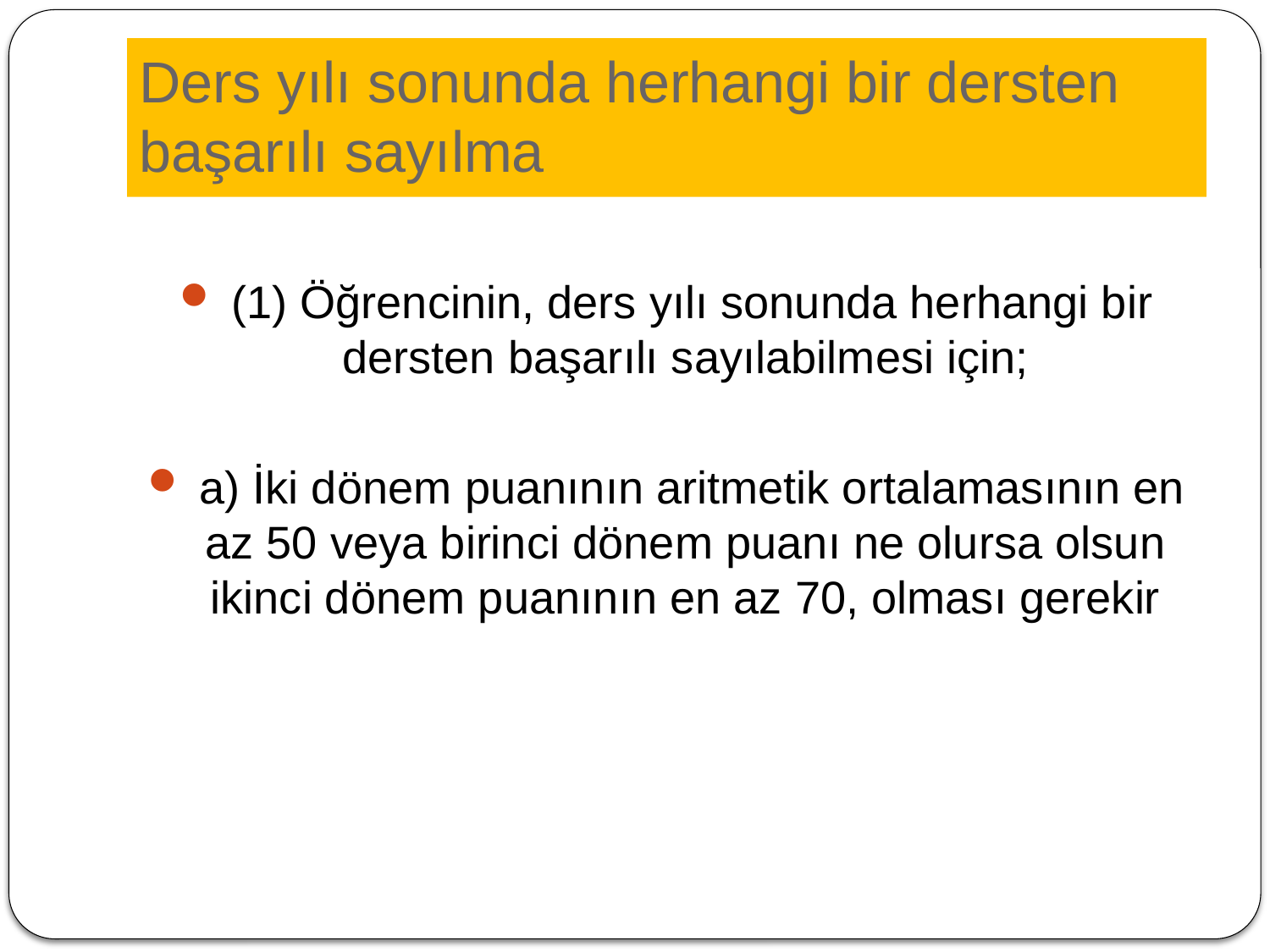

# Ders yılı sonunda herhangi bir dersten başarılı sayılma

 (1) Öğrencinin, ders yılı sonunda herhangi bir dersten başarılı sayılabilmesi için;

 a) İki dönem puanının aritmetik ortalamasının en az 50 veya birinci dönem puanı ne olursa olsun ikinci dönem puanının en az 70, olması gerekir